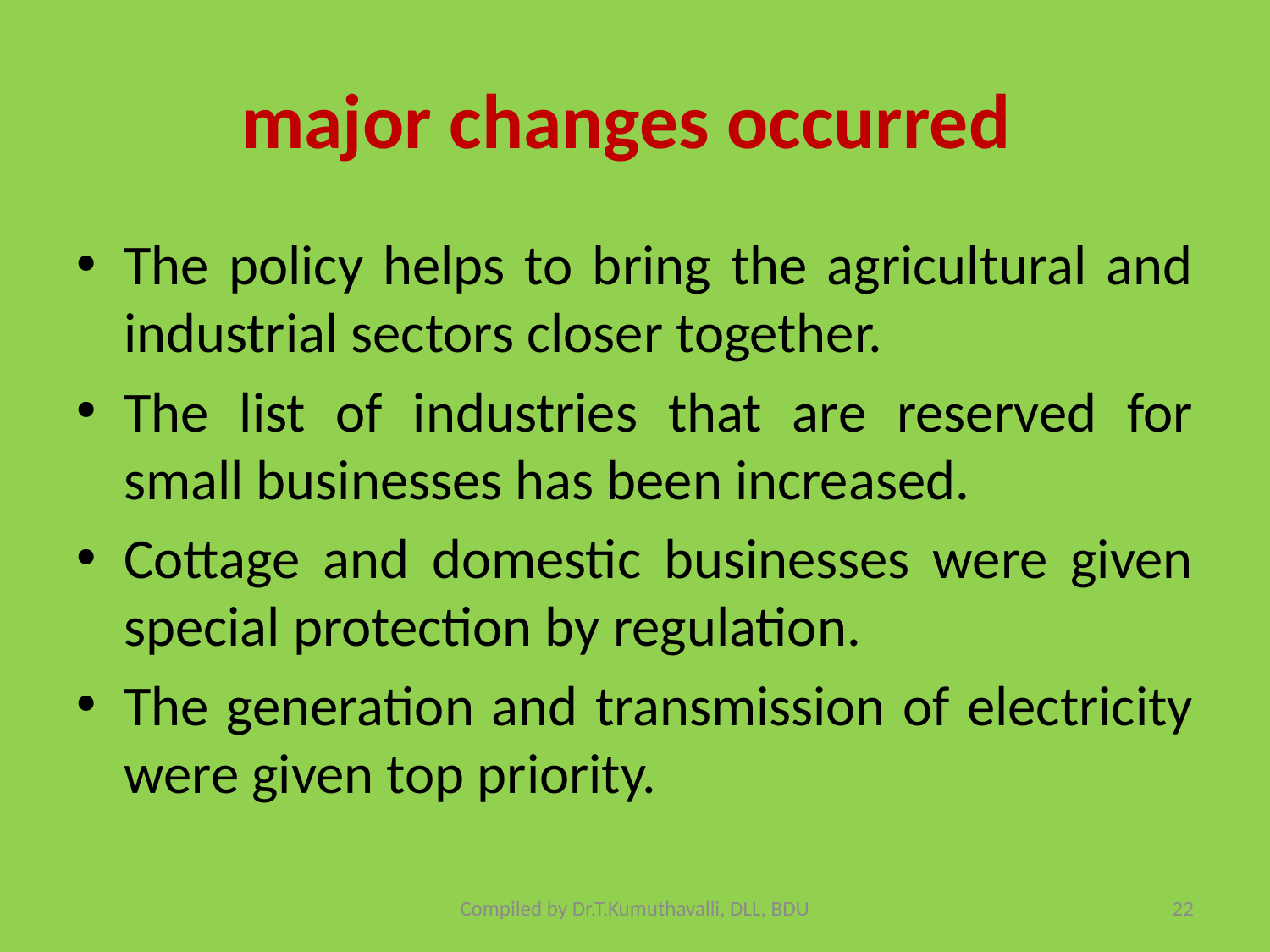

# major changes occurred
The policy helps to bring the agricultural and industrial sectors closer together.
The list of industries that are reserved for small businesses has been increased.
Cottage and domestic businesses were given special protection by regulation.
The generation and transmission of electricity were given top priority.

Compiled by Dr.T.Kumuthavalli, DLL, BDU
22